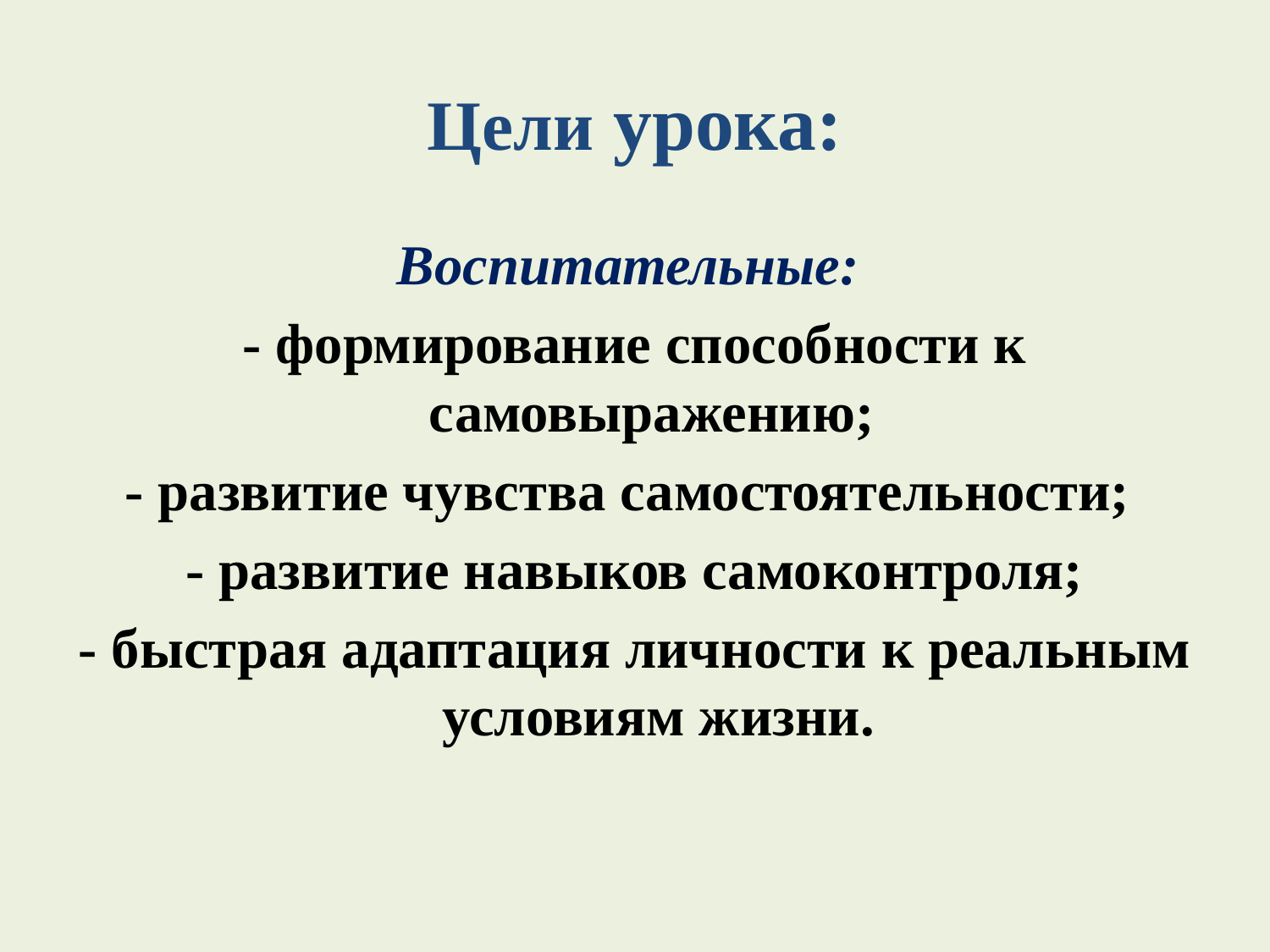

# Цели урока:
Воспитательные:
- формирование способности к самовыражению;
- развитие чувства самостоятельности;
- развитие навыков самоконтроля;
- быстрая адаптация личности к реальным условиям жизни.